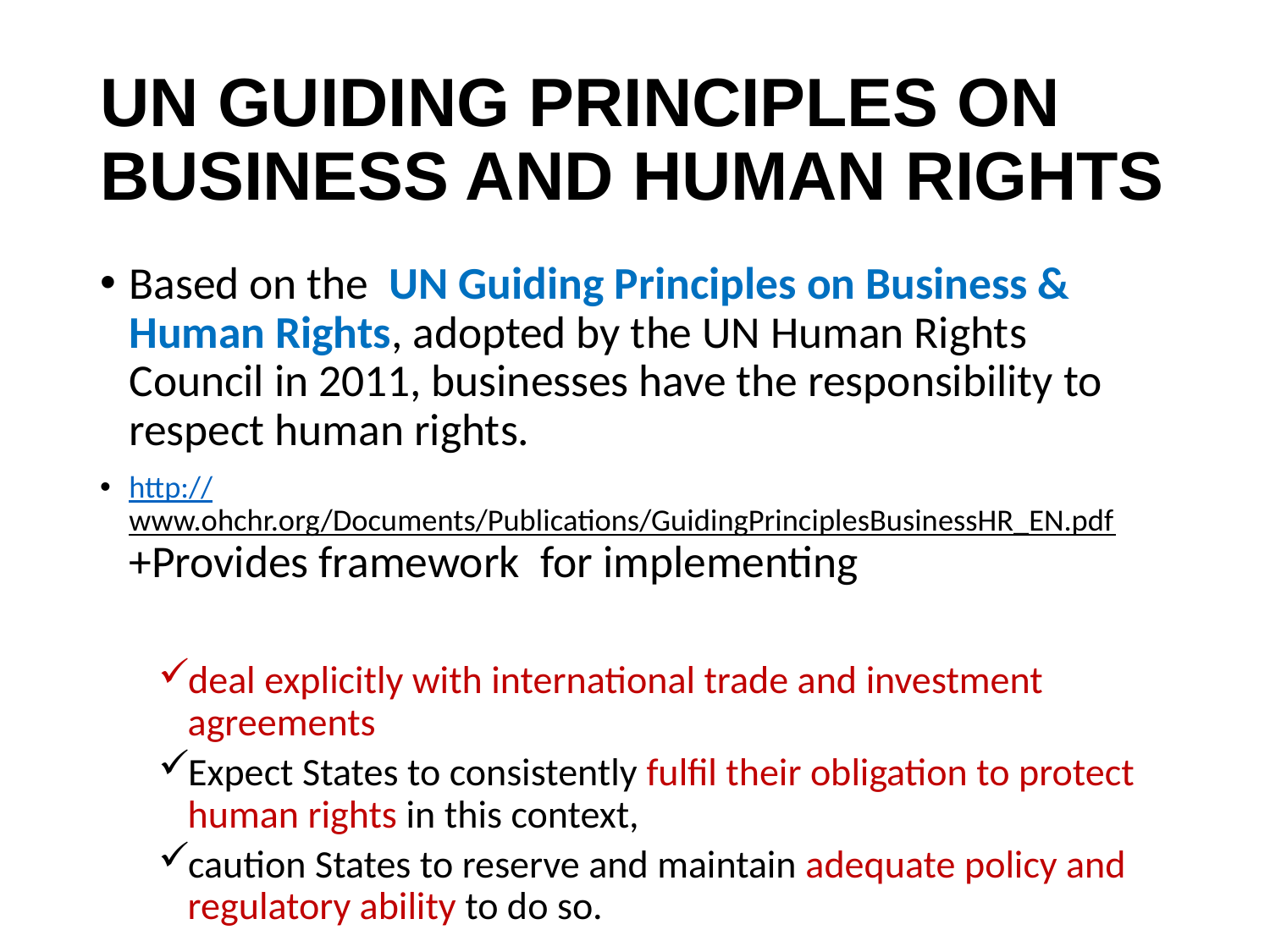

# UN GUIDING PRINCIPLES ON BUSINESS AND HUMAN RIGHTS
Based on the  UN Guiding Principles on Business & Human Rights, adopted by the UN Human Rights Council in 2011, businesses have the responsibility to respect human rights.
http://www.ohchr.org/Documents/Publications/GuidingPrinciplesBusinessHR_EN.pdf +Provides framework  for implementing

deal explicitly with international trade and investment agreements
Expect States to consistently fulfil their obligation to protect human rights in this context,
caution States to reserve and maintain adequate policy and regulatory ability to do so.